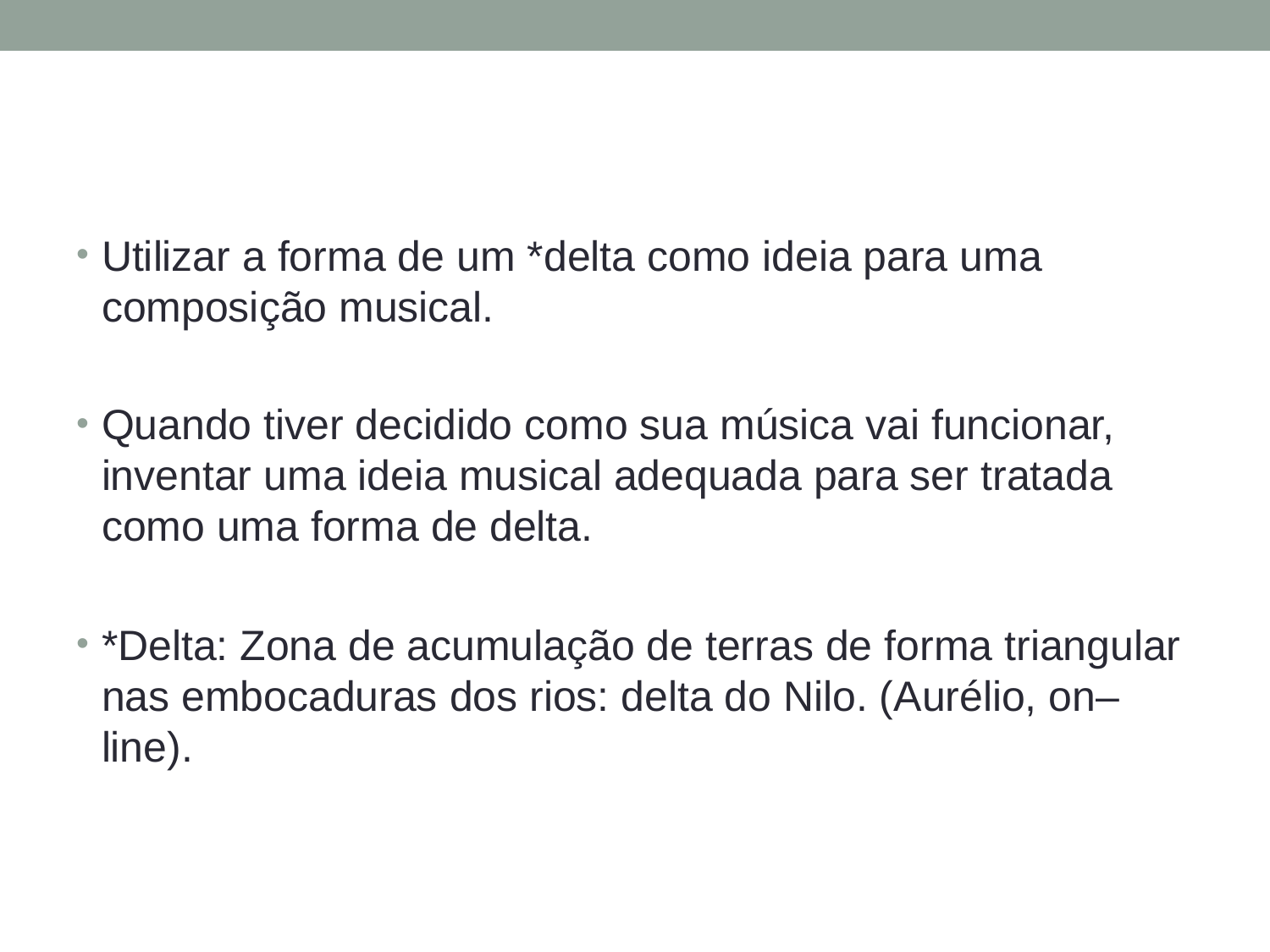

#
Utilizar a forma de um *delta como ideia para uma composição musical.

Quando tiver decidido como sua música vai funcionar, inventar uma ideia musical adequada para ser tratada como uma forma de delta.

*Delta: Zona de acumulação de terras de forma triangular nas embocaduras dos rios: delta do Nilo. (Aurélio, on–line).